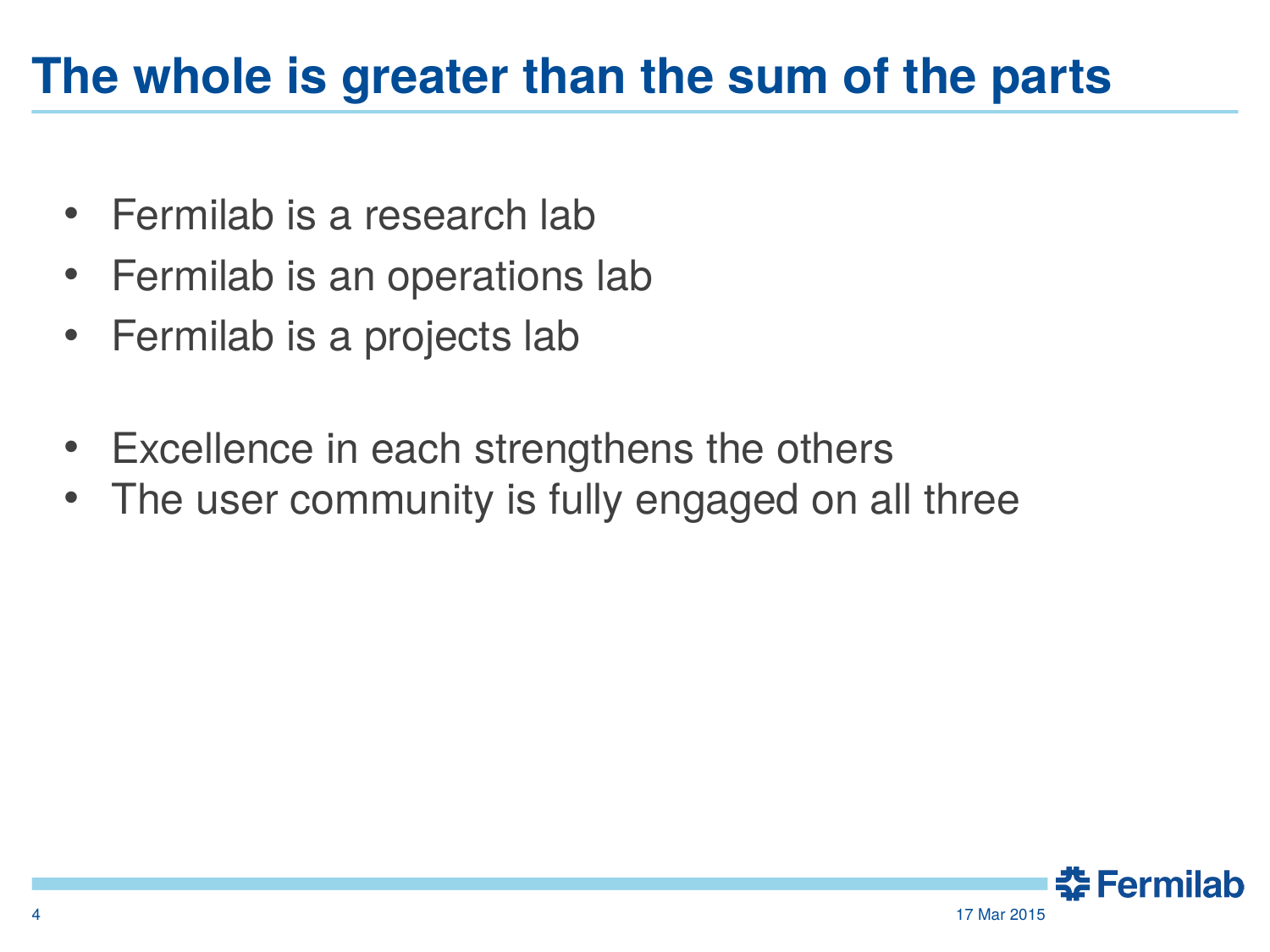

# The whole is greater than the sum of the parts
Fermilab is a research lab
Fermilab is an operations lab
Fermilab is a projects lab

Excellence in each strengthens the others
The user community is fully engaged on all three

4
17 Mar 2015